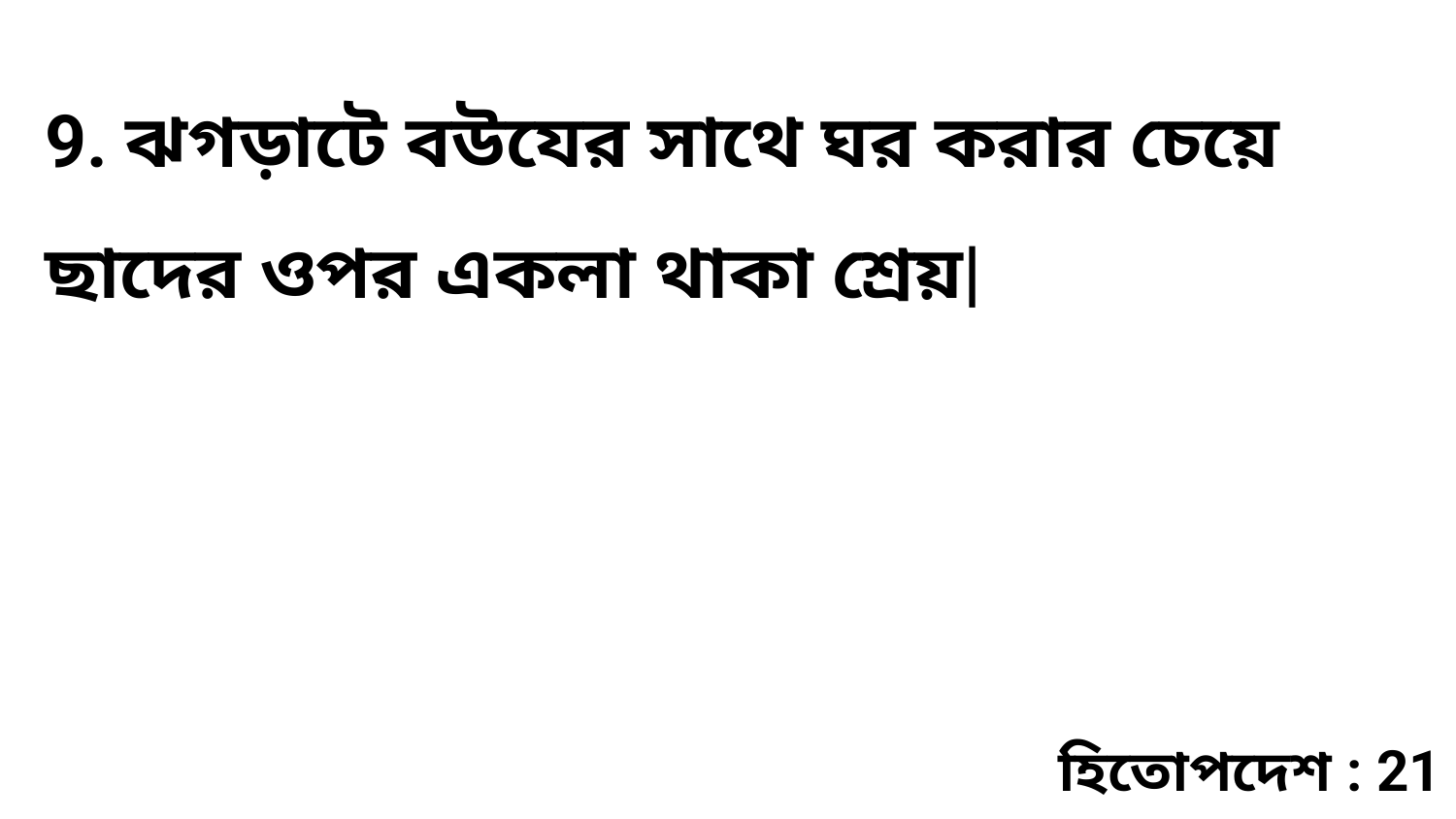

9. ঝগড়াটে বউযের সাথে ঘর করার চেয়ে ছাদের ওপর একলা থাকা শ্রেয়|
হিতোপদেশ : 21